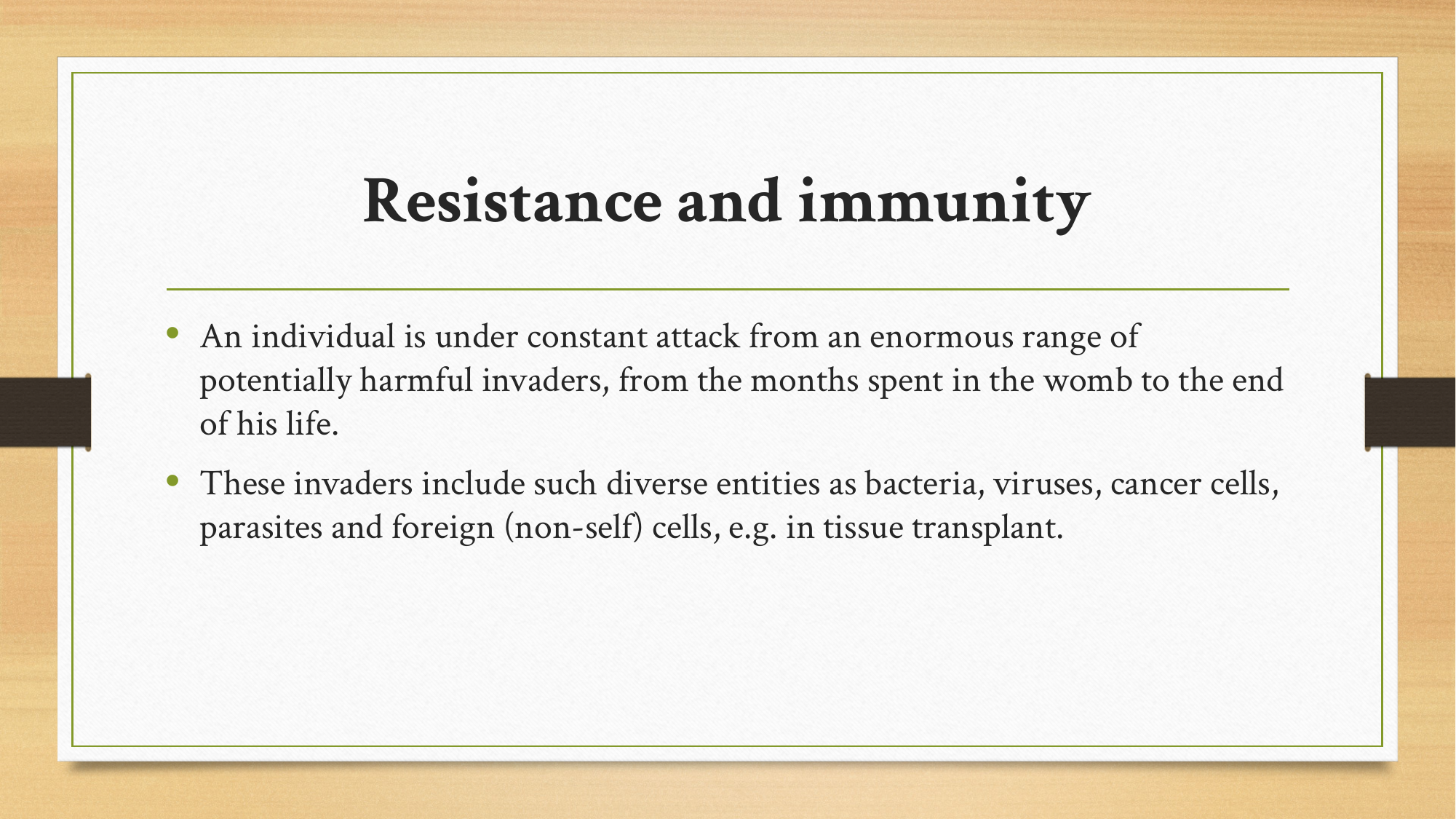

# Resistance and immunity
An individual is under constant attack from an enormous range of potentially harmful invaders, from the months spent in the womb to the end of his life.
These invaders include such diverse entities as bacteria, viruses, cancer cells, parasites and foreign (non-self) cells, e.g. in tissue transplant.